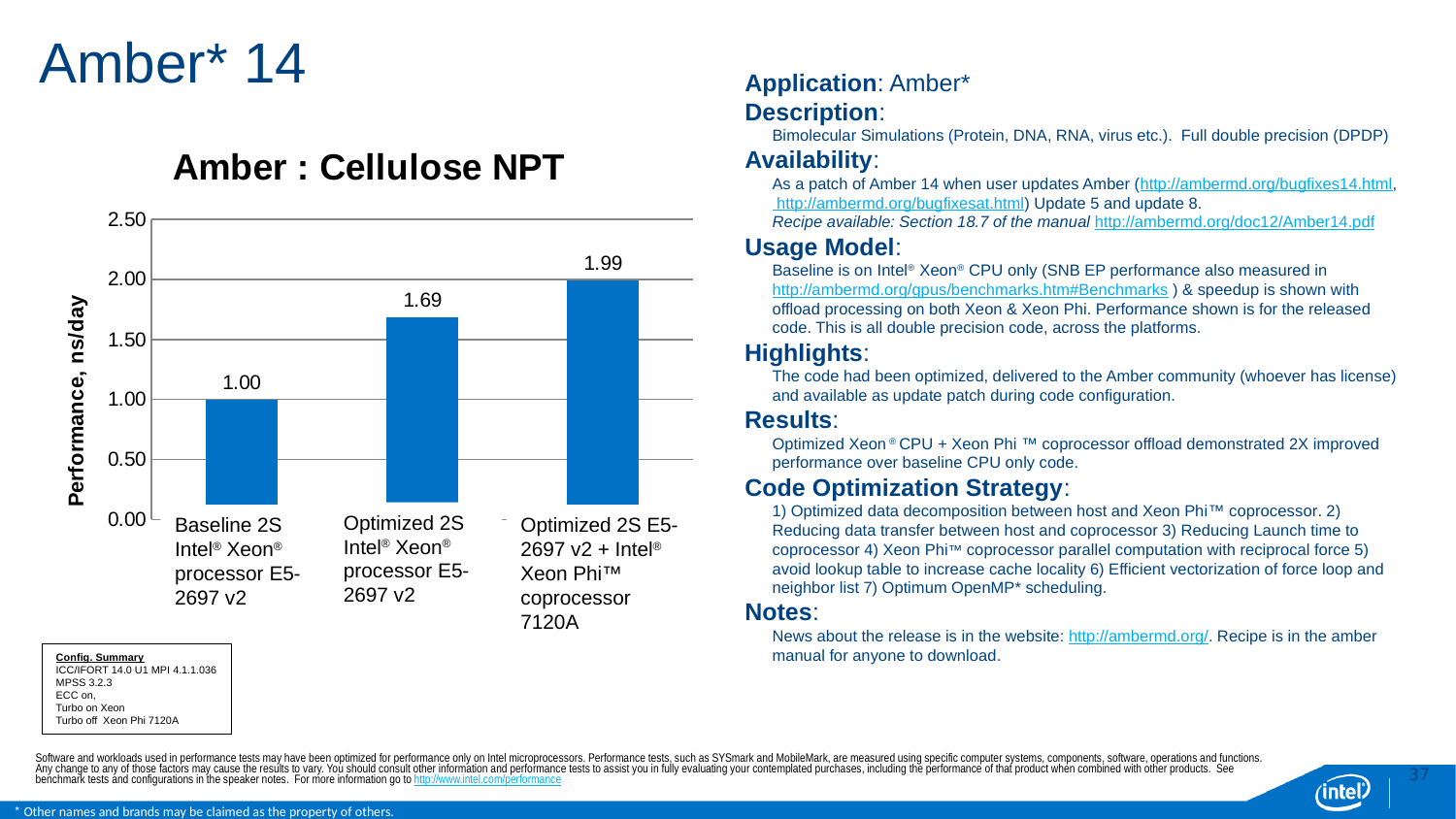

# Amber* 14
Application: Amber*
Description:
Bimolecular Simulations (Protein, DNA, RNA, virus etc.).  Full double precision (DPDP)
Availability:
As a patch of Amber 14 when user updates Amber (http://ambermd.org/bugfixes14.html, http://ambermd.org/bugfixesat.html) Update 5 and update 8.
Recipe available: Section 18.7 of the manual http://ambermd.org/doc12/Amber14.pdf
Usage Model:
Baseline is on Intel® Xeon® CPU only (SNB EP performance also measured in http://ambermd.org/gpus/benchmarks.htm#Benchmarks ) & speedup is shown with offload processing on both Xeon & Xeon Phi. Performance shown is for the released code. This is all double precision code, across the platforms.
Highlights:
The code had been optimized, delivered to the Amber community (whoever has license) and available as update patch during code configuration.
Results:
Optimized Xeon ® CPU + Xeon Phi ™ coprocessor offload demonstrated 2X improved performance over baseline CPU only code.
Code Optimization Strategy:
1) Optimized data decomposition between host and Xeon Phi™ coprocessor. 2) Reducing data transfer between host and coprocessor 3) Reducing Launch time to coprocessor 4) Xeon Phi™ coprocessor parallel computation with reciprocal force 5) avoid lookup table to increase cache locality 6) Efficient vectorization of force loop and neighbor list 7) Optimum OpenMP* scheduling.
Notes:
News about the release is in the website: http://ambermd.org/. Recipe is in the amber manual for anyone to download.

### Chart: Amber : Cellulose NPT

| Category |  |
|---|---|
| Baseline IVB E5 2697 v2 | 1.0 |
| Optimized IVB E5 2697 v2 | 1.6888888888888889 |
| Optimized IVB E5 2697v2+ 1 7120 Xeon Phi | 1.988888888888889 |
Optimized 2S Intel® Xeon® processor E5-2697 v2

Baseline 2S Intel® Xeon® processor E5-2697 v2

Optimized 2S E5-2697 v2 + Intel® Xeon Phi™ coprocessor 7120A

Config. Summary
ICC/IFORT 14.0 U1 MPI 4.1.1.036
MPSS 3.2.3
ECC on,
Turbo on Xeon
Turbo off  Xeon Phi 7120A
Software and workloads used in performance tests may have been optimized for performance only on Intel microprocessors. Performance tests, such as SYSmark and MobileMark, are measured using specific computer systems, components, software, operations and functions. Any change to any of those factors may cause the results to vary. You should consult other information and performance tests to assist you in fully evaluating your contemplated purchases, including the performance of that product when combined with other products.  See benchmark tests and configurations in the speaker notes.  For more information go to http://www.intel.com/performance
37
* Other names and brands may be claimed as the property of others.